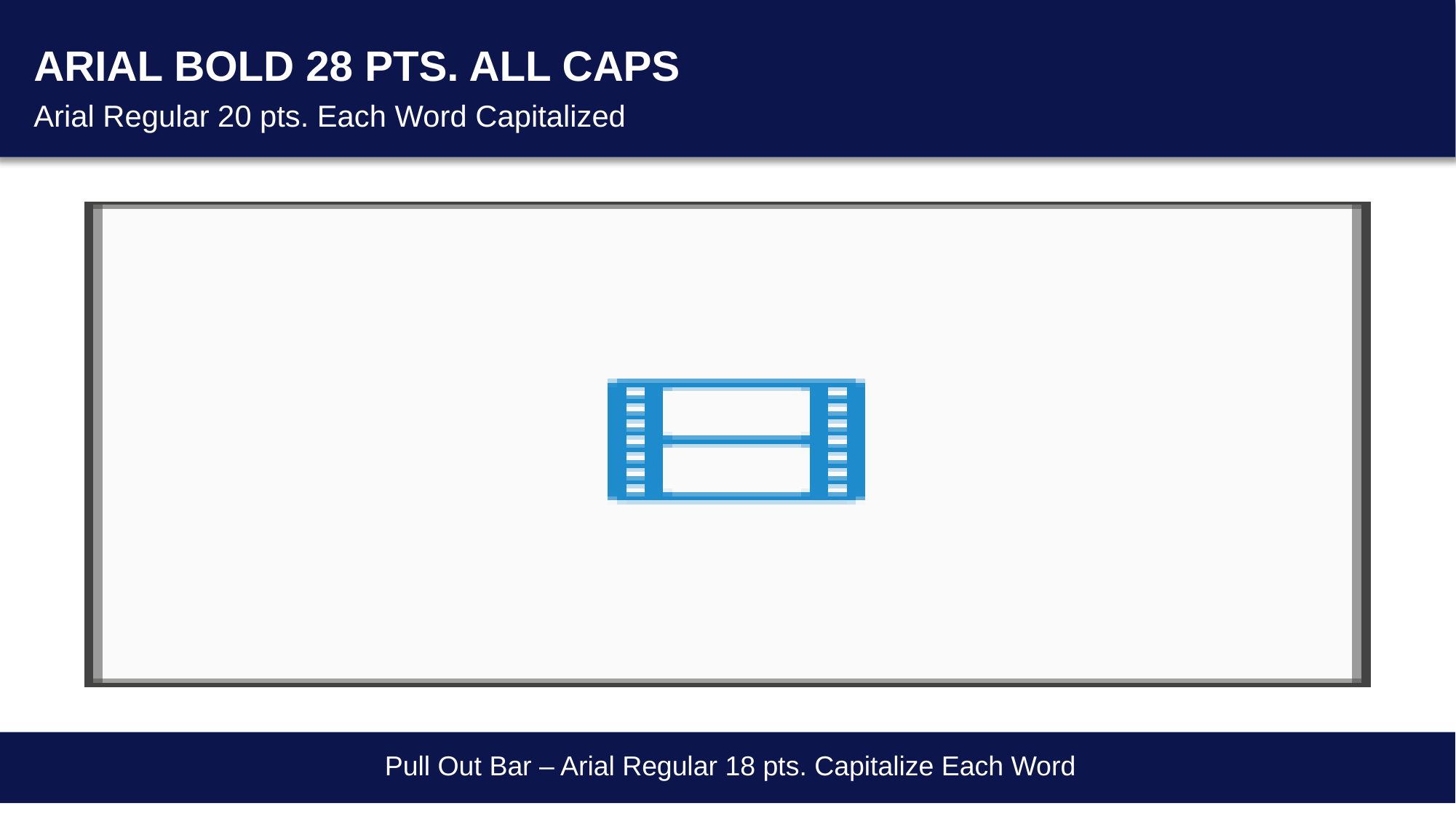

# ARIAL BOLD 28 PTS. ALL CAPS
Arial Regular 20 pts. Each Word Capitalized

Pull Out Bar – Arial Regular 18 pts. Capitalize Each Word